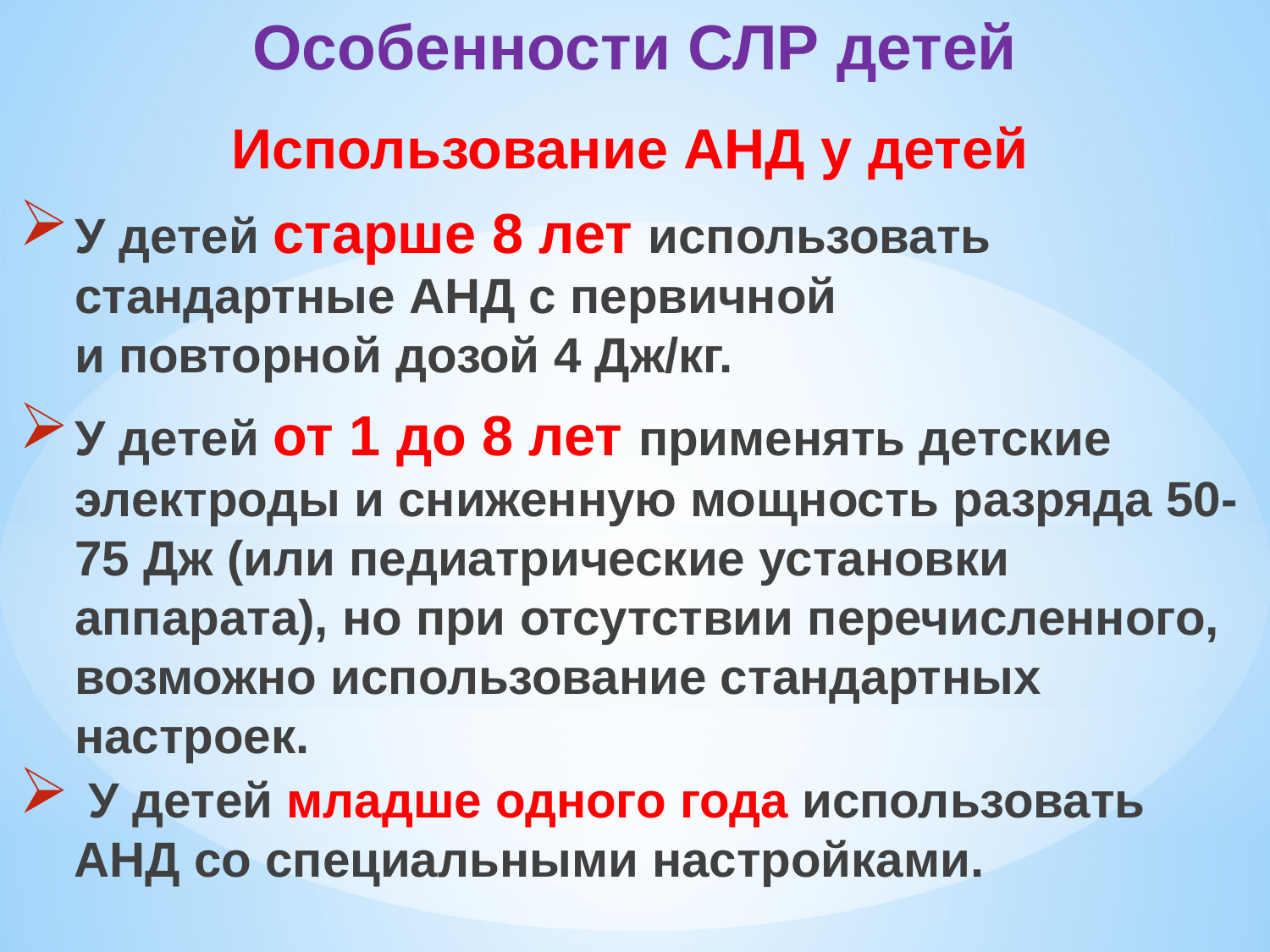

# Особенности СЛР детей
Использование АНД у детей
У детей старше 8 лет использовать стандартные АНД с первичной
и повторной дозой 4 Дж/кг.
У детей от 1 до 8 лет применять детские электроды и сниженную мощность разряда 50-75 Дж (или педиатрические установки аппарата), но при отсутствии перечисленного, возможно использование стандартных настроек.
 У детей младше одного года использовать
    АНД со специальными настройками.